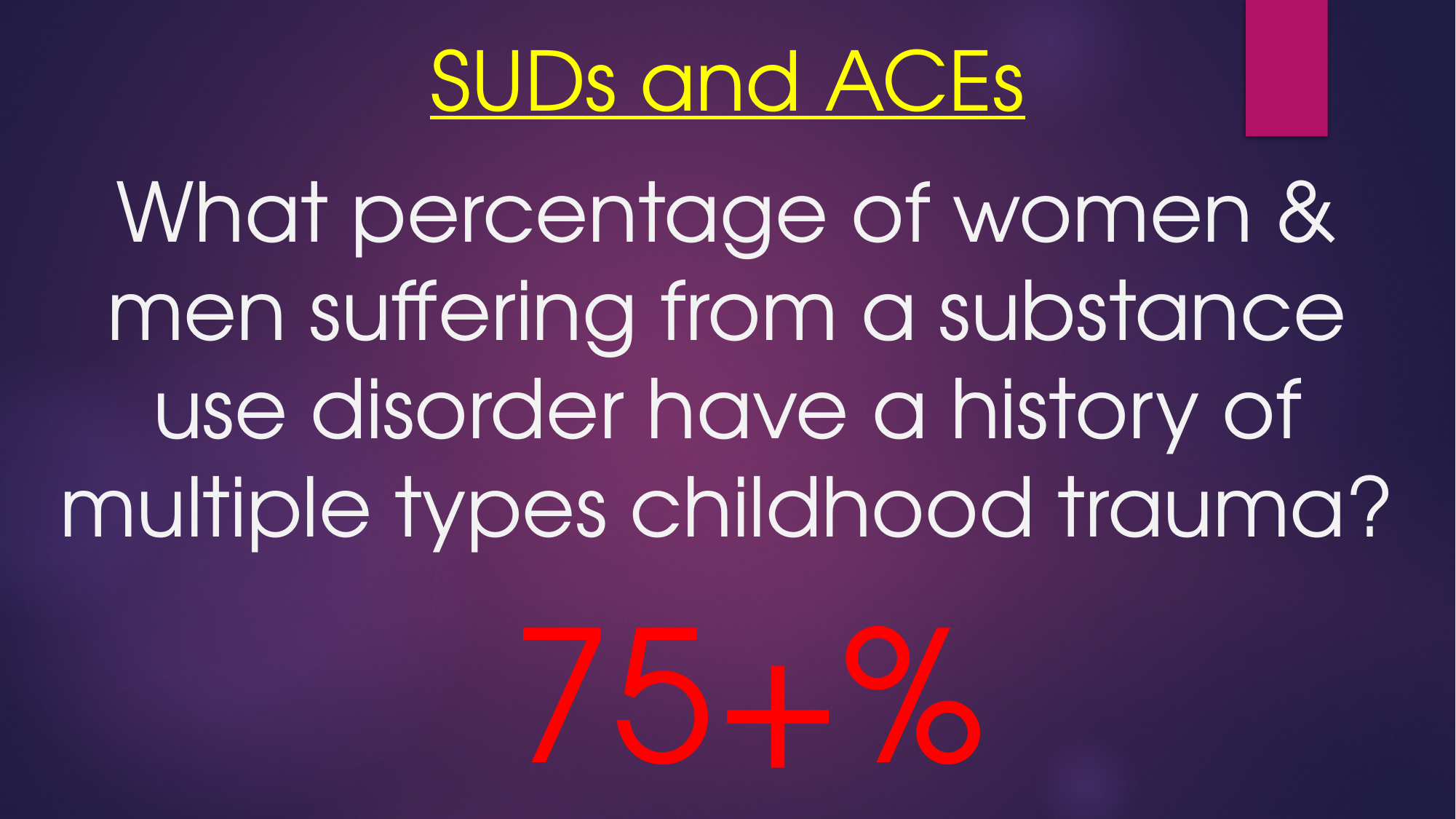

# SUDs and ACEs What percentage of women & men suffering from a substance use disorder have a history of multiple types childhood trauma?
75+%